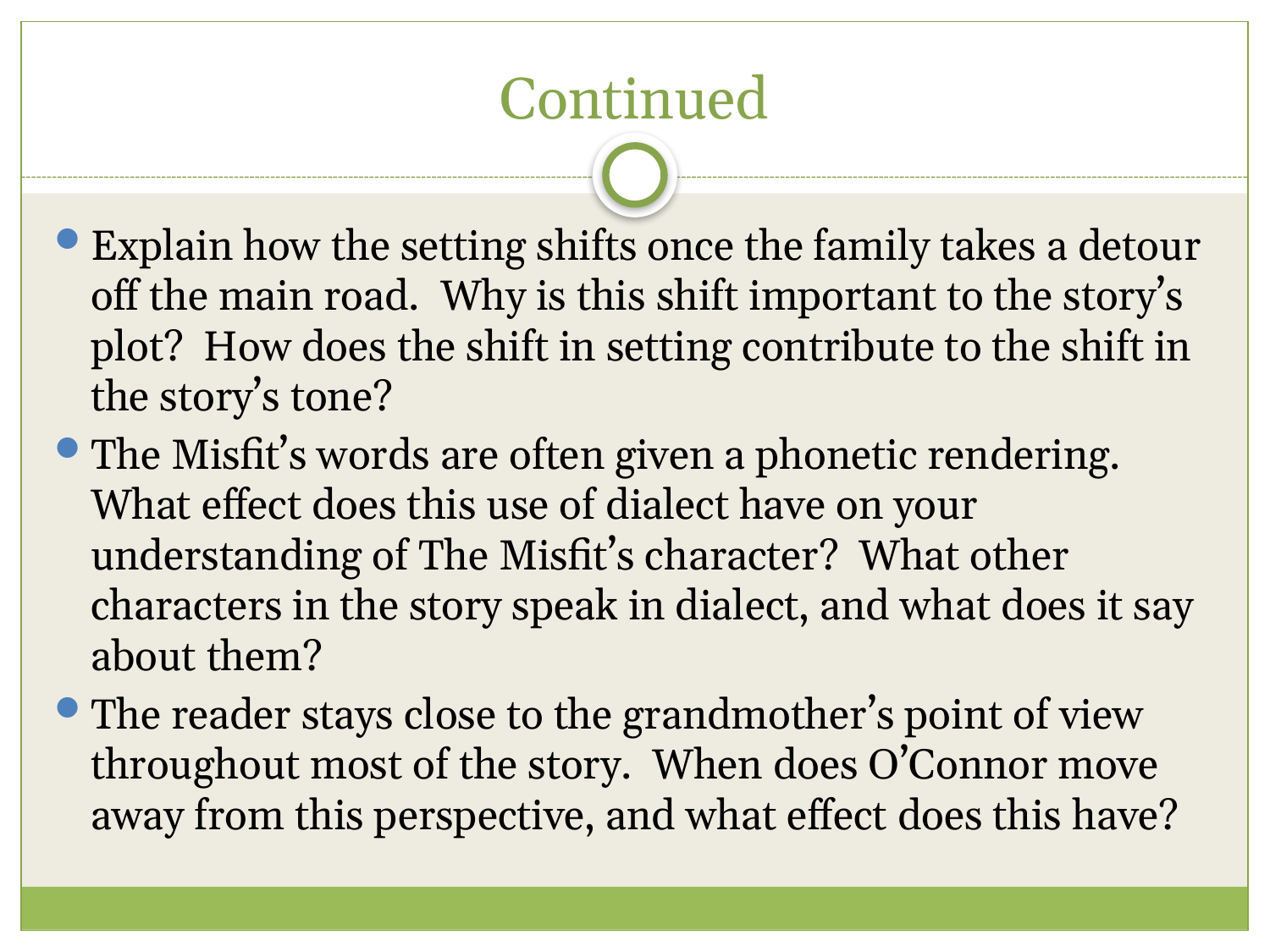

# Continued
Explain how the setting shifts once the family takes a detour off the main road.  Why is this shift important to the story’s plot?  How does the shift in setting contribute to the shift in the story’s tone?
The Misfit’s words are often given a phonetic rendering.  What effect does this use of dialect have on your understanding of The Misfit’s character?  What other characters in the story speak in dialect, and what does it say about them?
The reader stays close to the grandmother’s point of view throughout most of the story.  When does O’Connor move away from this perspective, and what effect does this have?